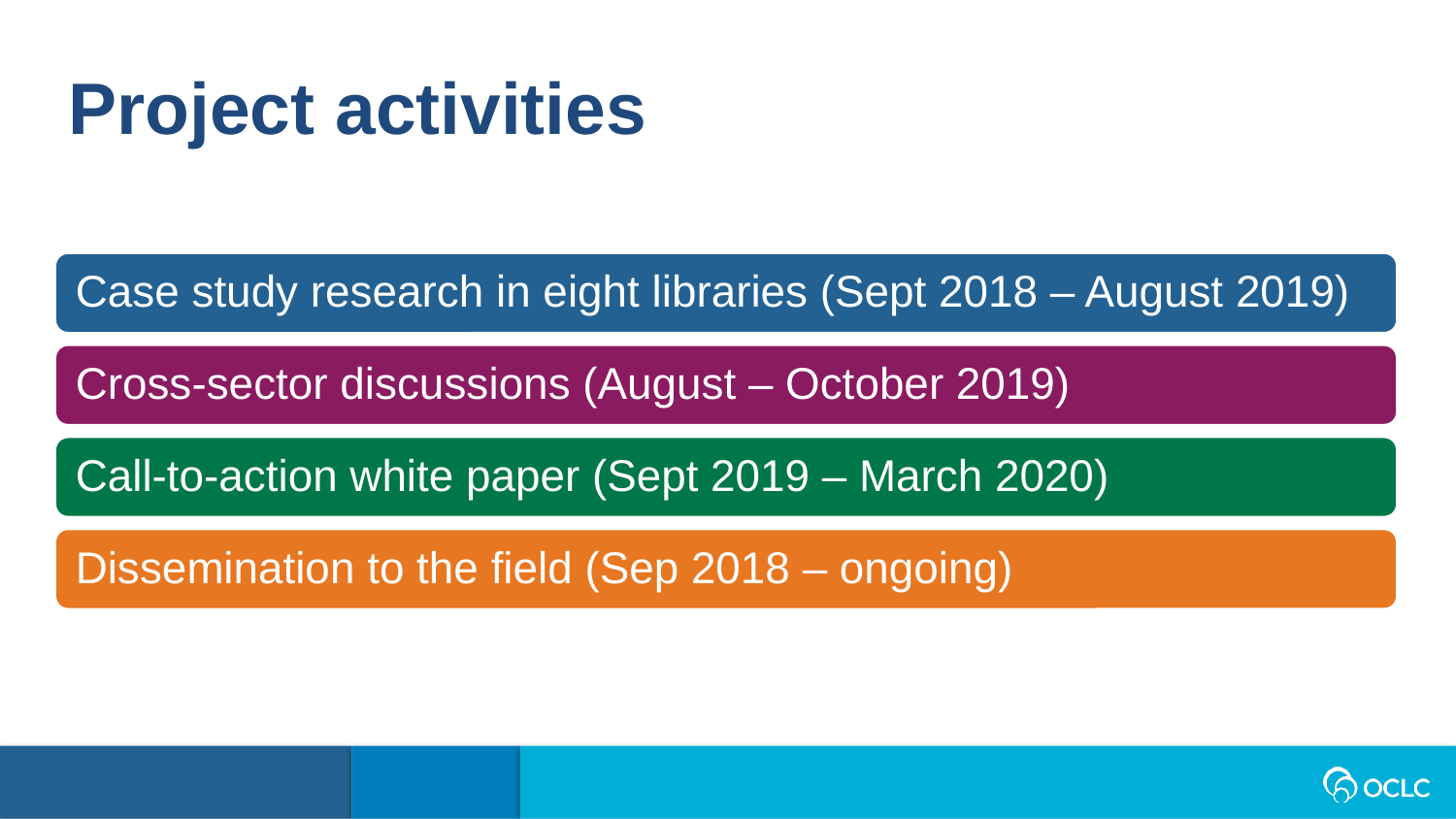

Project activities
Case study research in eight libraries (Sept 2018 – August 2019)
Cross-sector discussions (August – October 2019)
Call-to-action white paper (Sept 2019 – March 2020)
Dissemination to the field (Sep 2018 – ongoing)